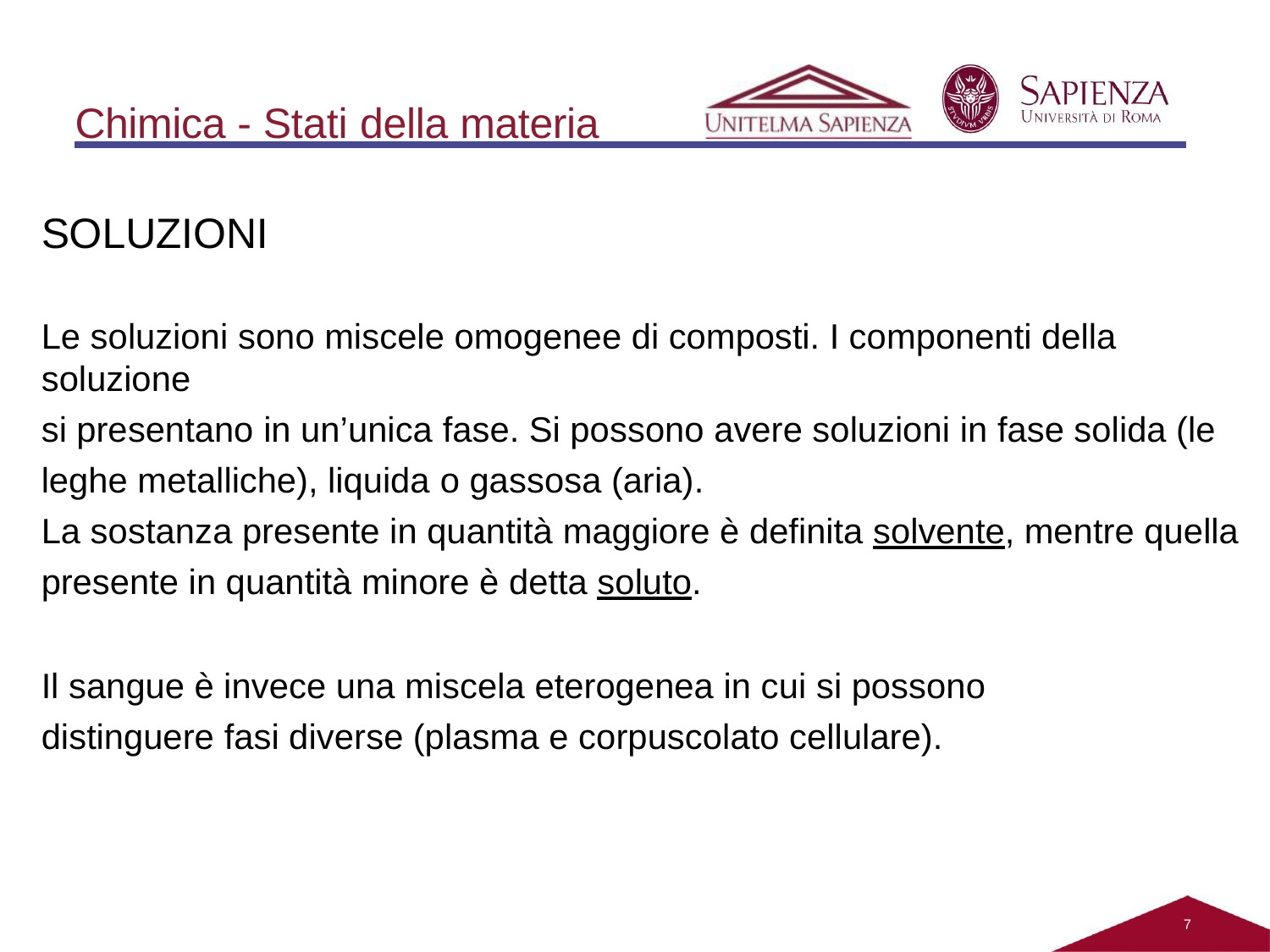

# Chimica - Stati della materia
SOLUZIONI

Le soluzioni sono miscele omogenee di composti. I componenti della soluzione
si presentano in un’unica fase. Si possono avere soluzioni in fase solida (le leghe metalliche), liquida o gassosa (aria).
La sostanza presente in quantità maggiore è definita solvente, mentre quella
presente in quantità minore è detta soluto.

Il sangue è invece una miscela eterogenea in cui si possono distinguere fasi diverse (plasma e corpuscolato cellulare).
7